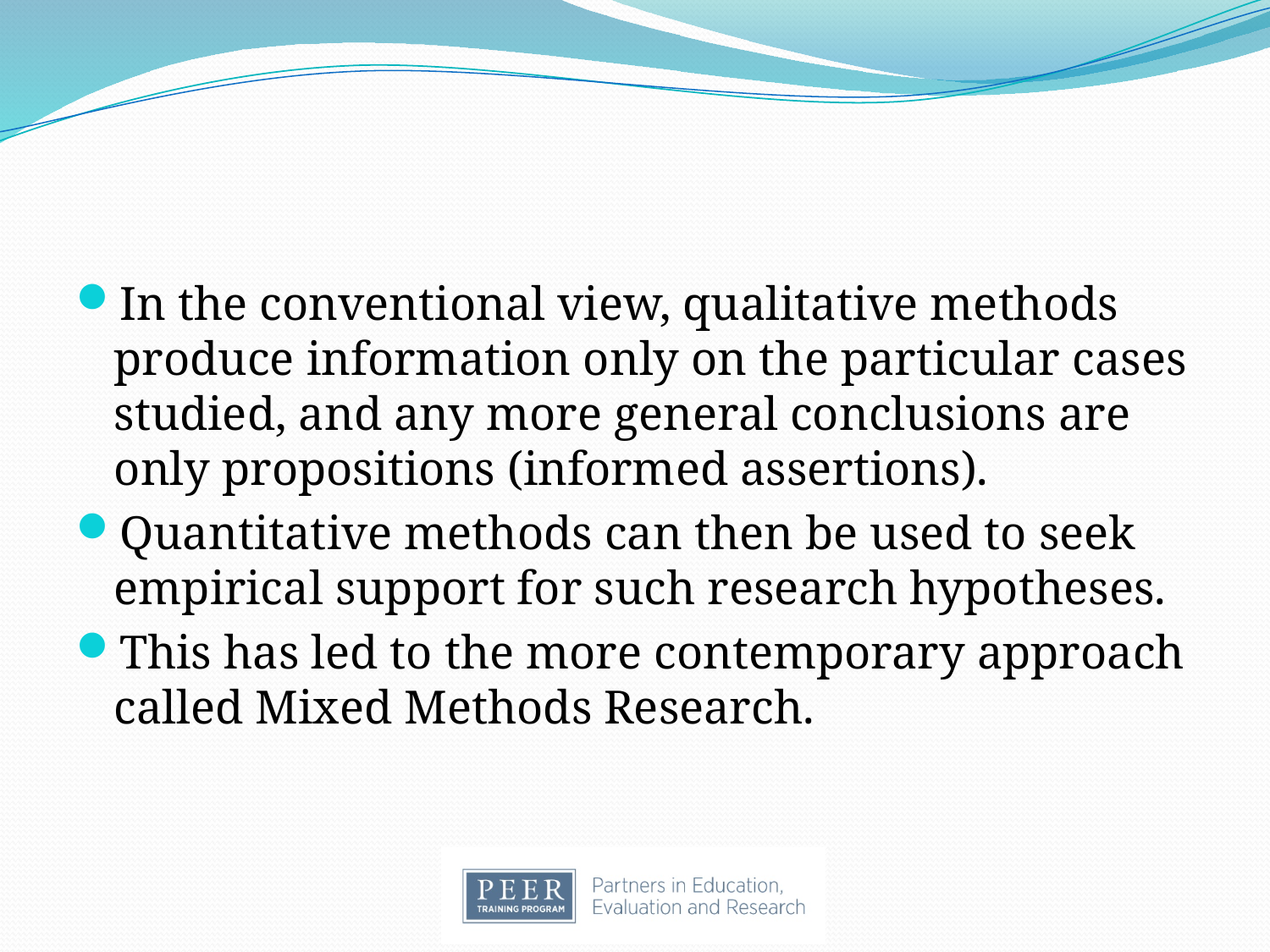

#
In the conventional view, qualitative methods produce information only on the particular cases studied, and any more general conclusions are only propositions (informed assertions).
Quantitative methods can then be used to seek empirical support for such research hypotheses.
This has led to the more contemporary approach called Mixed Methods Research.